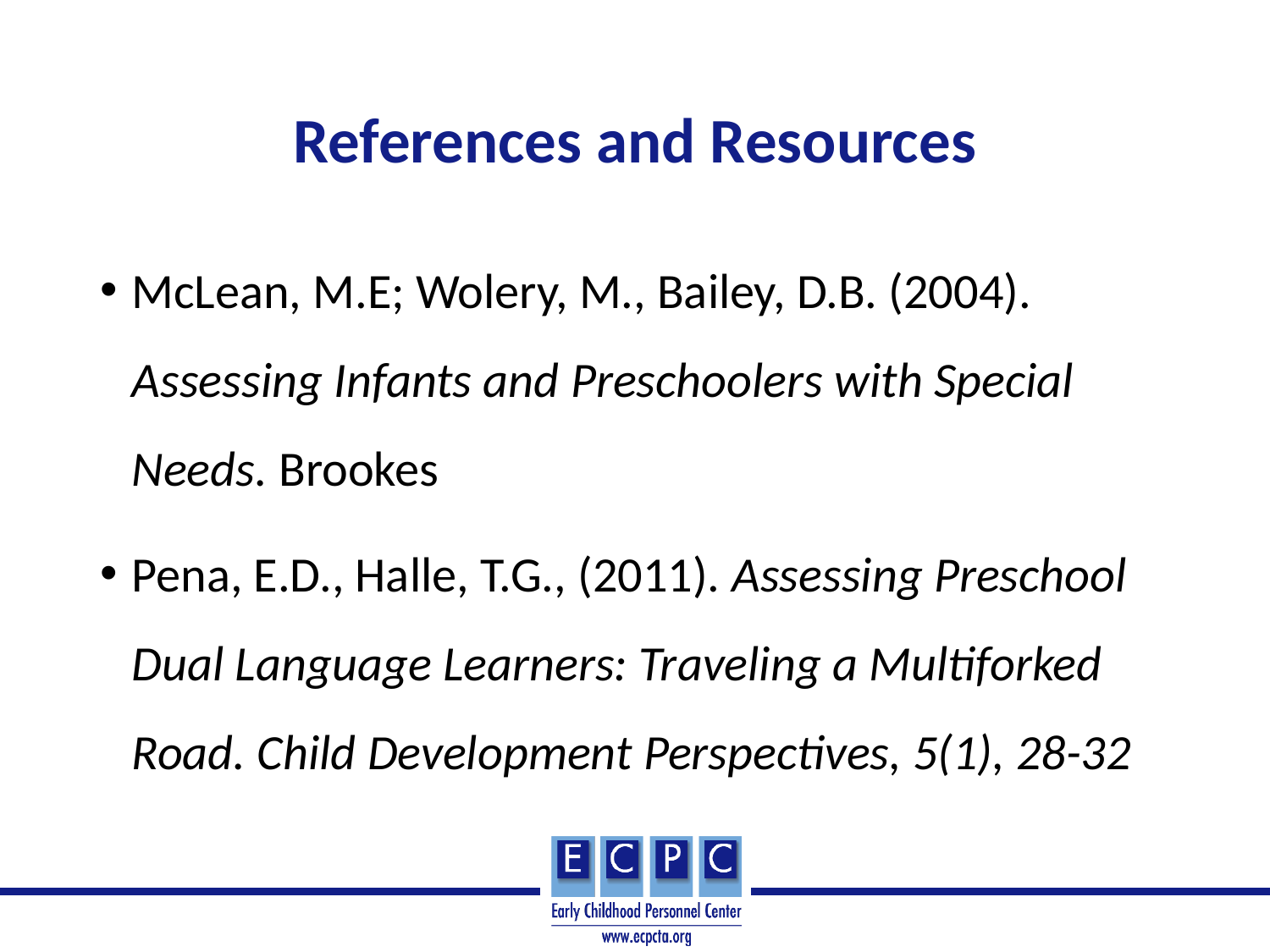

# References and Resources
McLean, M.E; Wolery, M., Bailey, D.B. (2004). Assessing Infants and Preschoolers with Special Needs. Brookes
Pena, E.D., Halle, T.G., (2011). Assessing Preschool Dual Language Learners: Traveling a Multiforked Road. Child Development Perspectives, 5(1), 28-32